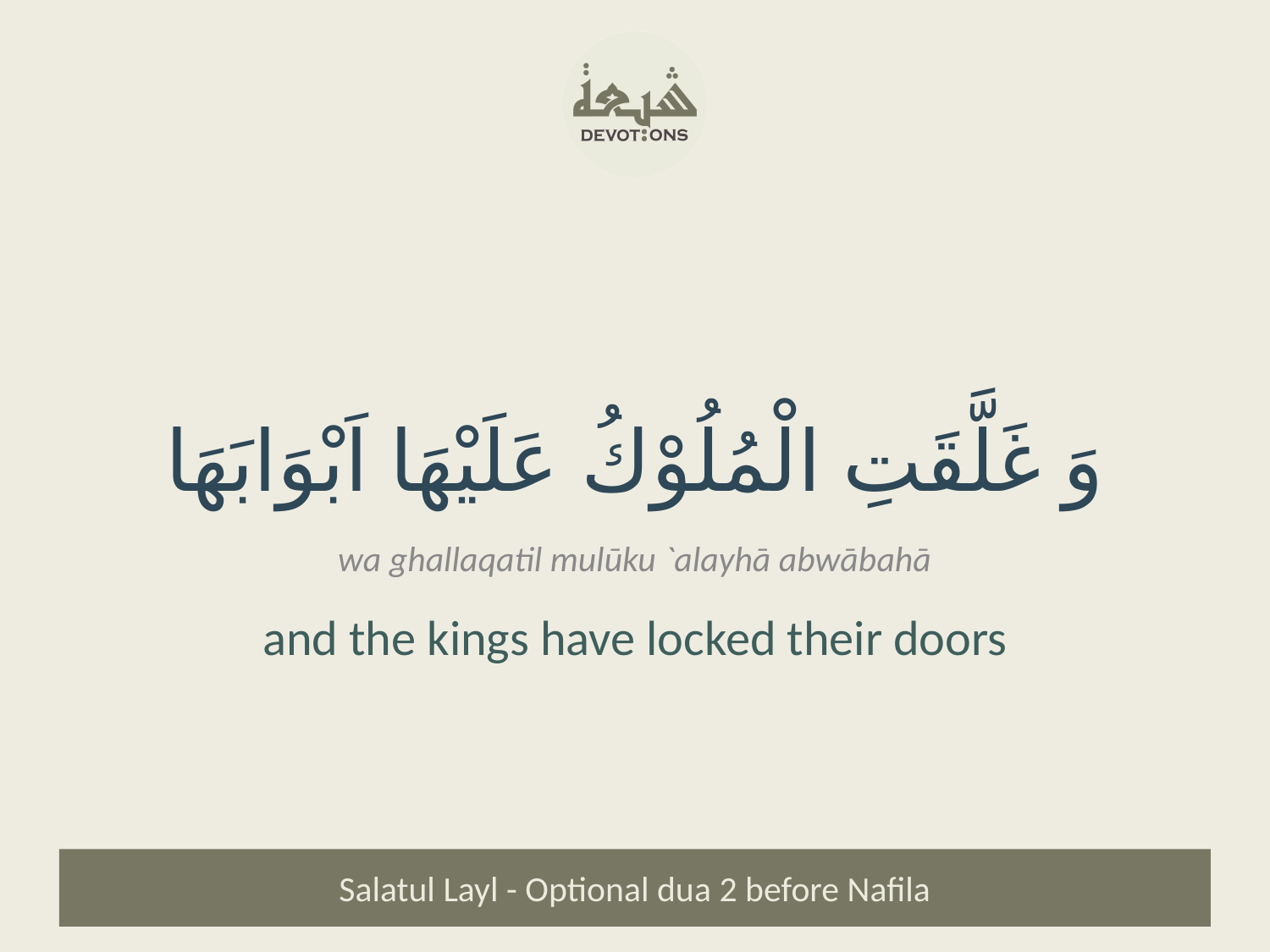

وَ غَلَّقَتِ الْمُلُوْكُ عَلَيْهَا اَبْوَابَهَا
wa ghallaqatil mulūku `alayhā abwābahā
and the kings have locked their doors
Salatul Layl - Optional dua 2 before Nafila